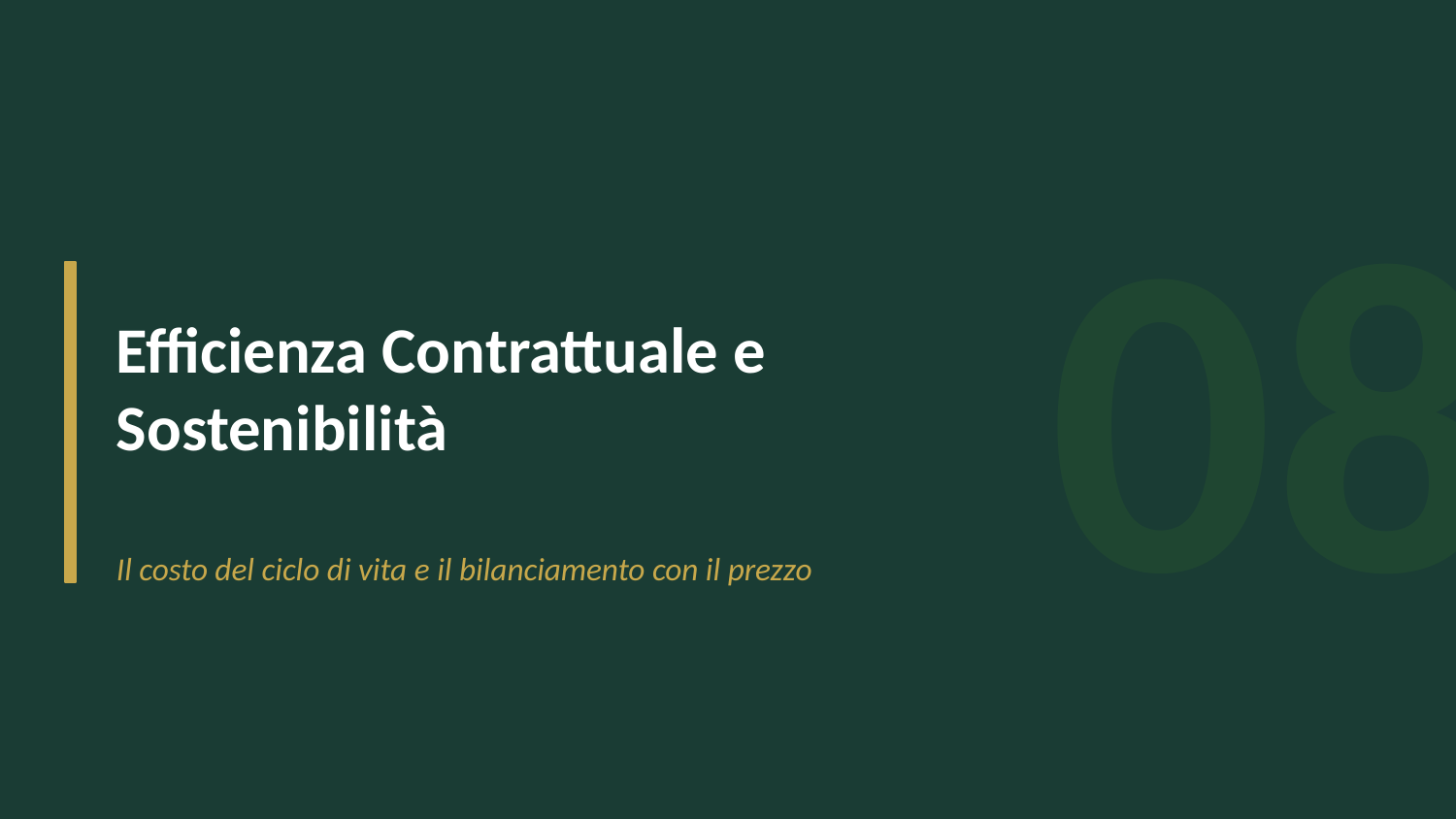

08

Efficienza Contrattuale e Sostenibilità
Il costo del ciclo di vita e il bilanciamento con il prezzo